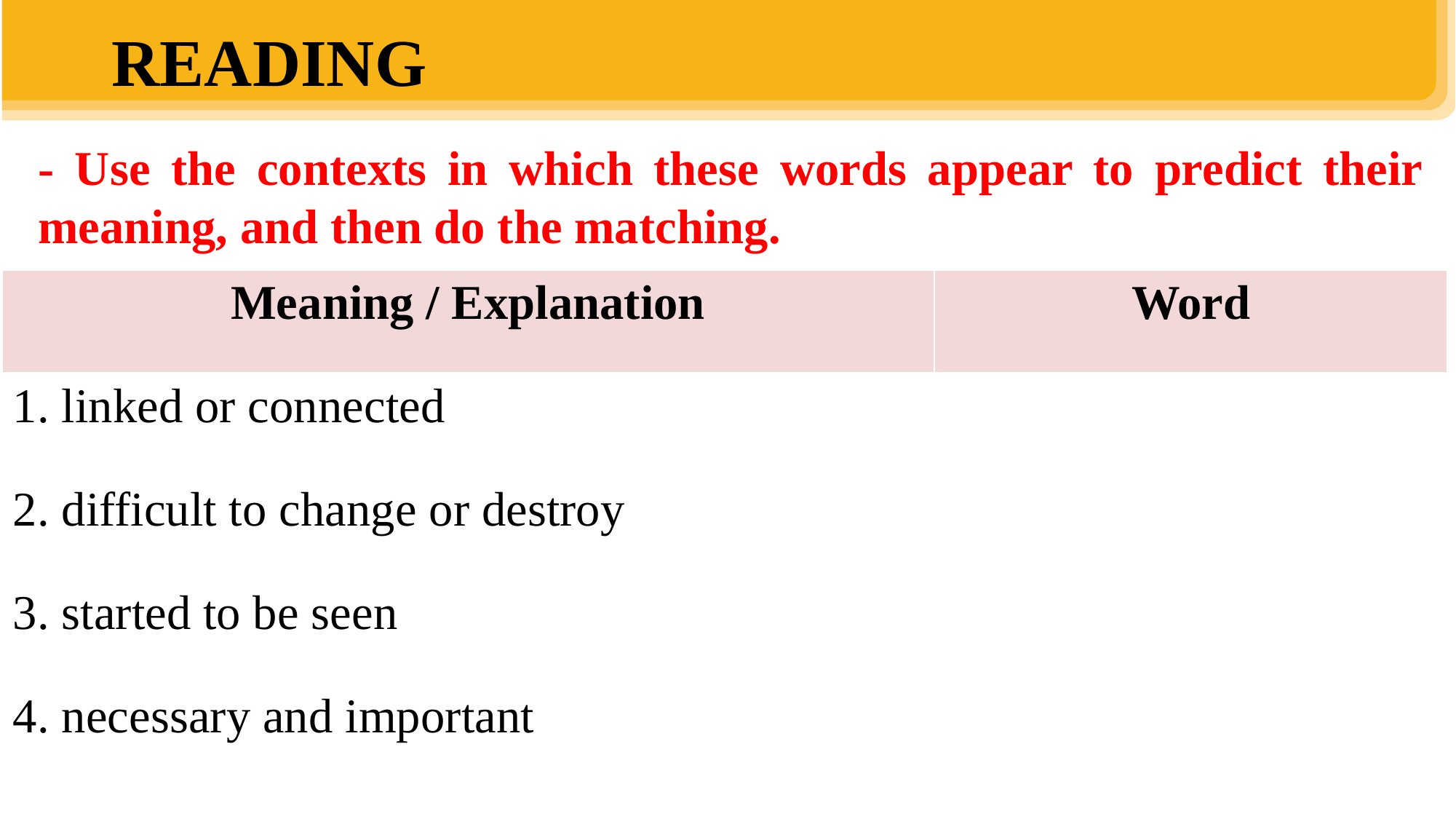

READING
- Use the contexts in which these words appear to predict their meaning, and then do the matching.
| Meaning / Explanation | Word |
| --- | --- |
| 1. linked or connected |  |
| 2. difficult to change or destroy |  |
| 3. started to be seen |  |
| 4. necessary and important |  |